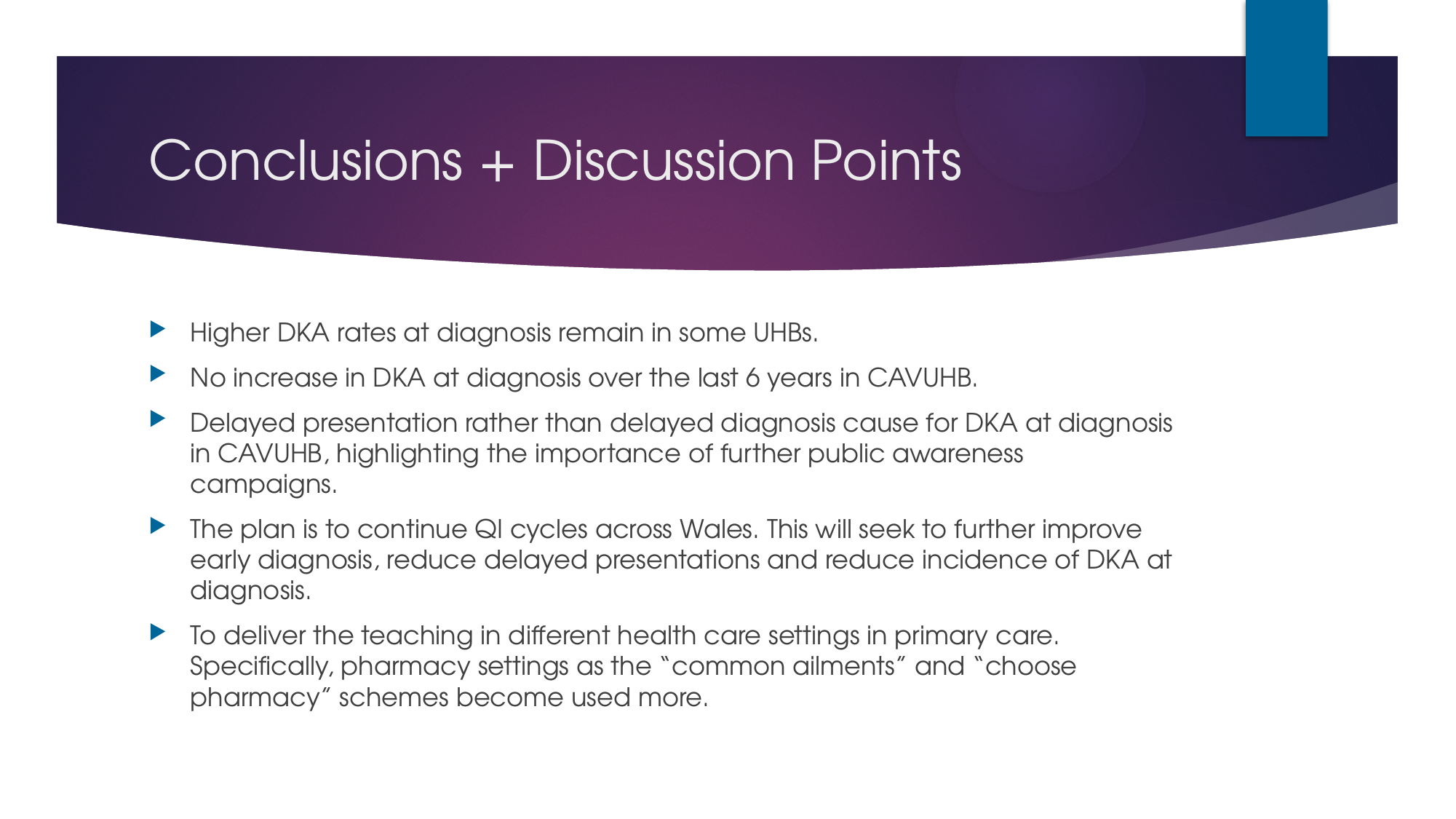

# Conclusions + Discussion Points
Higher DKA rates at diagnosis remain in some UHBs.
No increase in DKA at diagnosis over the last 6 years in CAVUHB.
Delayed presentation rather than delayed diagnosis cause for DKA at diagnosis in CAVUHB, highlighting the importance of further public awareness campaigns.
The plan is to continue QI cycles across Wales. This will seek to further improve early diagnosis, reduce delayed presentations and reduce incidence of DKA at diagnosis.
To deliver the teaching in different health care settings in primary care. Specifically, pharmacy settings as the “common ailments” and “choose pharmacy” schemes become used more.